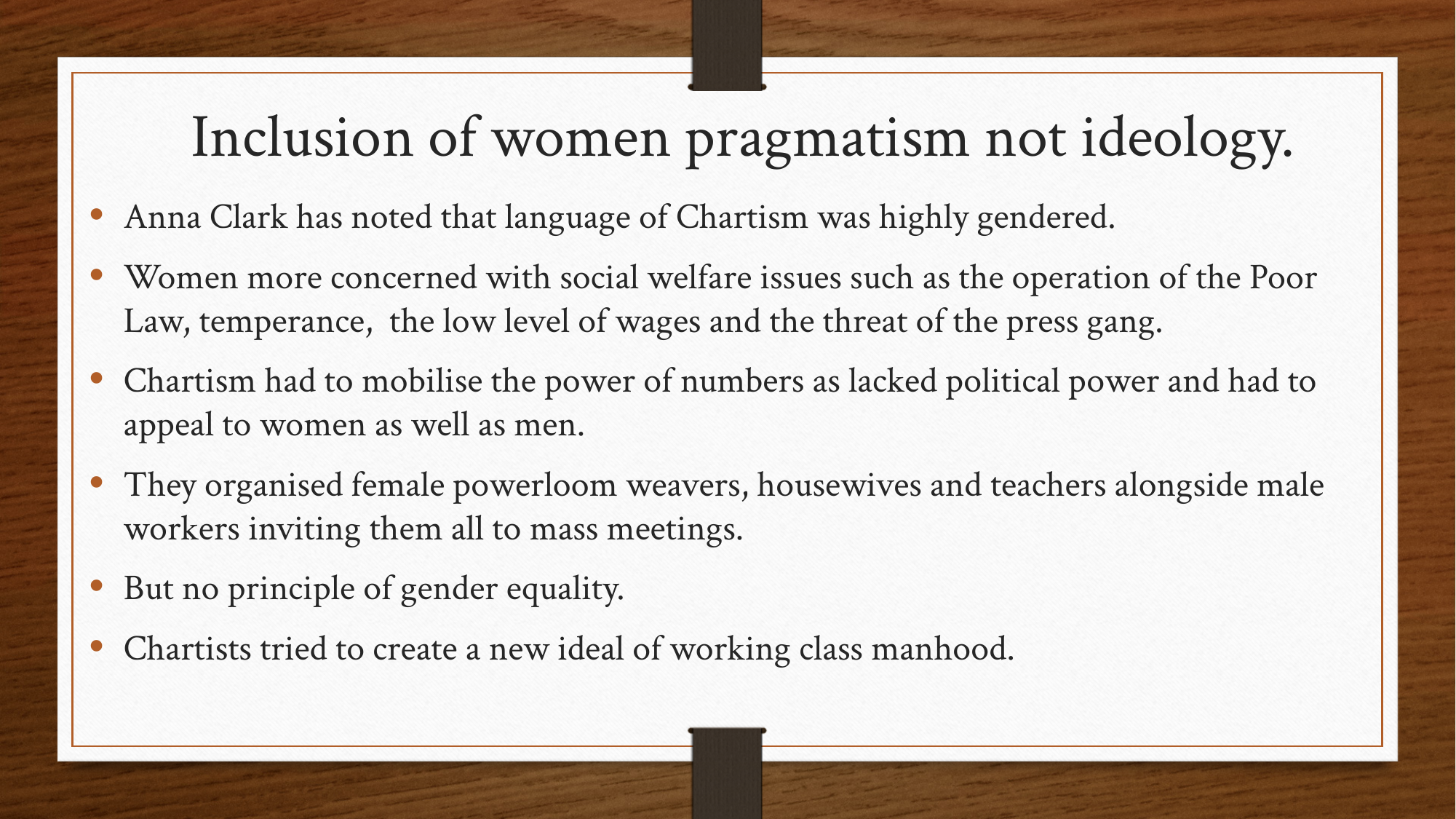

Inclusion of women pragmatism not ideology.
Anna Clark has noted that language of Chartism was highly gendered.
Women more concerned with social welfare issues such as the operation of the Poor Law, temperance,  the low level of wages and the threat of the press gang.
Chartism had to mobilise the power of numbers as lacked political power and had to appeal to women as well as men.
They organised female powerloom weavers, housewives and teachers alongside male workers inviting them all to mass meetings.
But no principle of gender equality.
Chartists tried to create a new ideal of working class manhood.